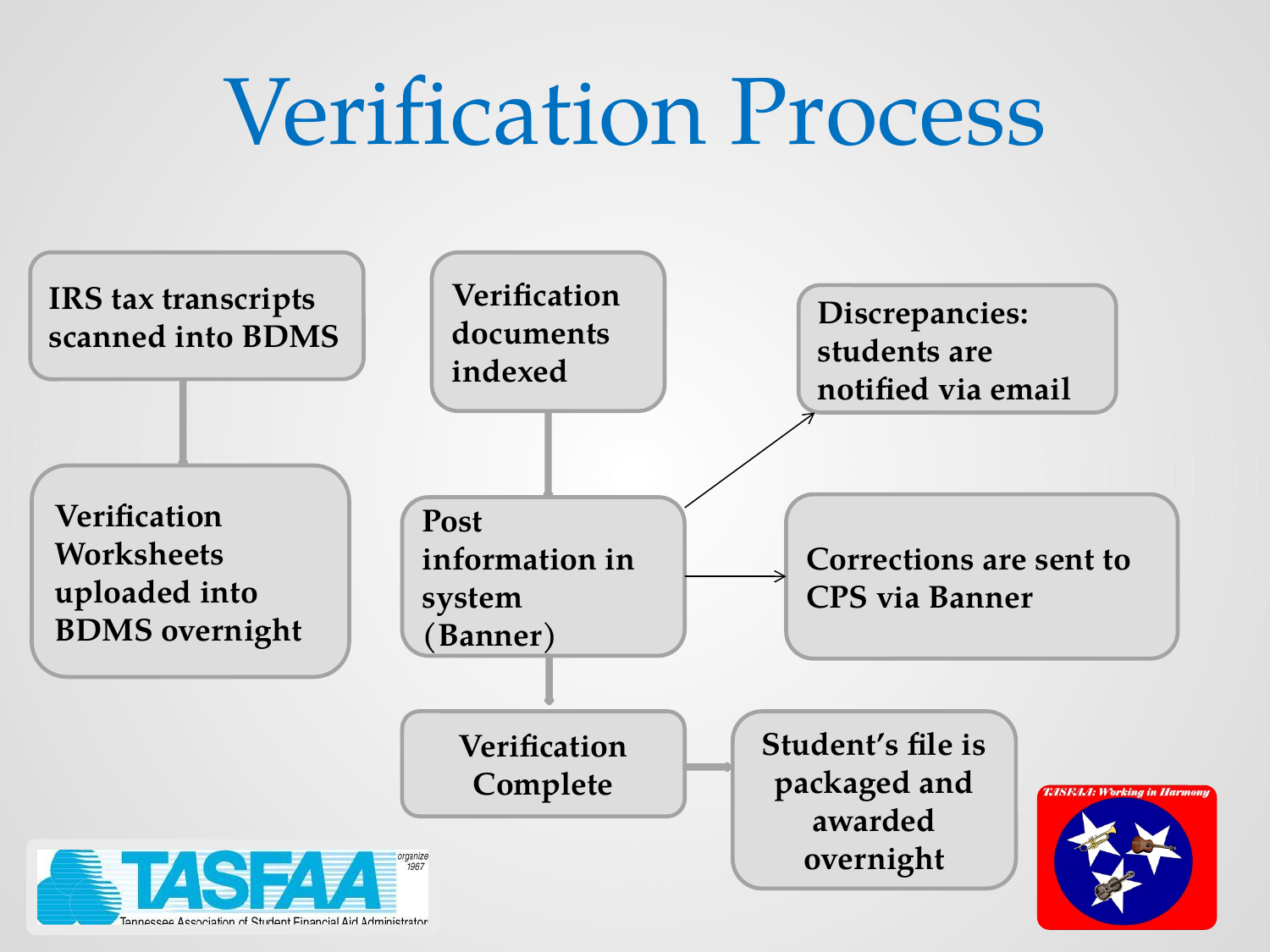

# Verification Process

IRS tax transcripts scanned into BDMS
Verification documents indexed
Discrepancies:  students are notified via email

Verification Worksheets uploaded into
BDMS overnight
Corrections are sent to CPS via Banner
Post information in system (Banner)

Student’s file is packaged and awarded overnight
Verification Complete